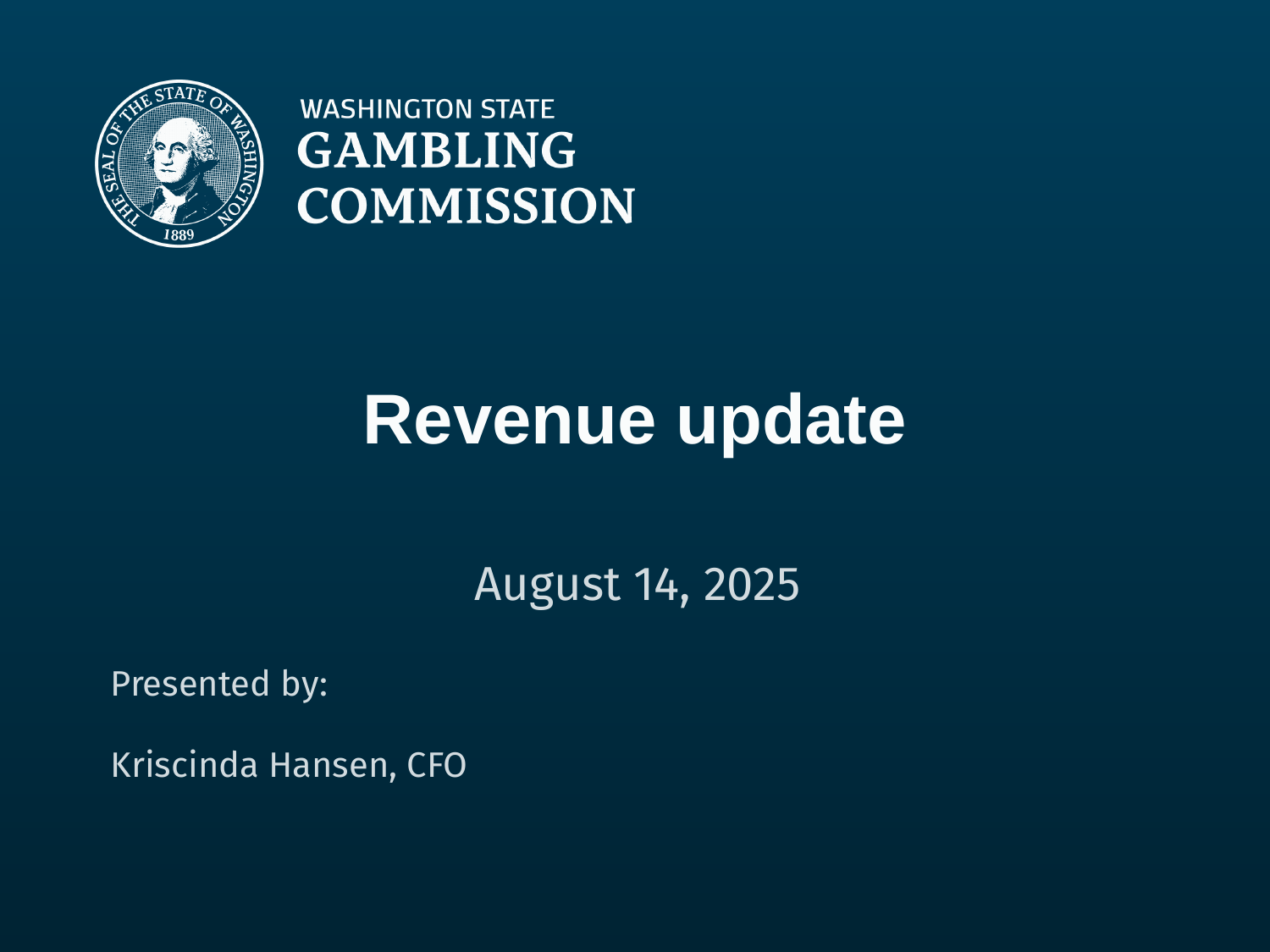

# Revenue update
August 14, 2025
Presented by:
Kriscinda Hansen, CFO